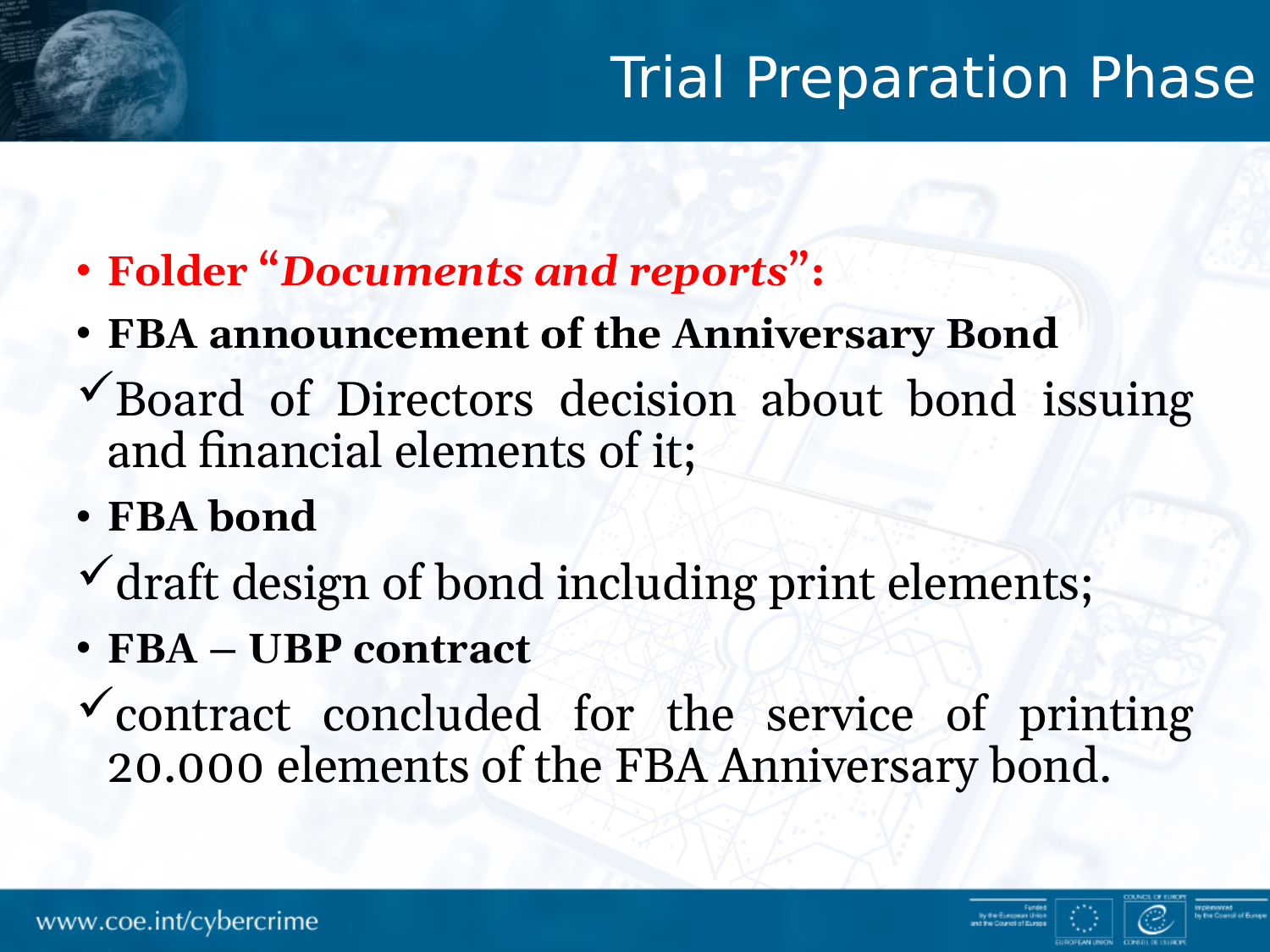

Trial Preparation Phase

Folder “Documents and reports”:
FBA announcement of the Anniversary Bond
Board of Directors decision about bond issuing and financial elements of it;
FBA bond
draft design of bond including print elements;
FBA – UBP contract
contract concluded for the service of printing 20.000 elements of the FBA Anniversary bond.